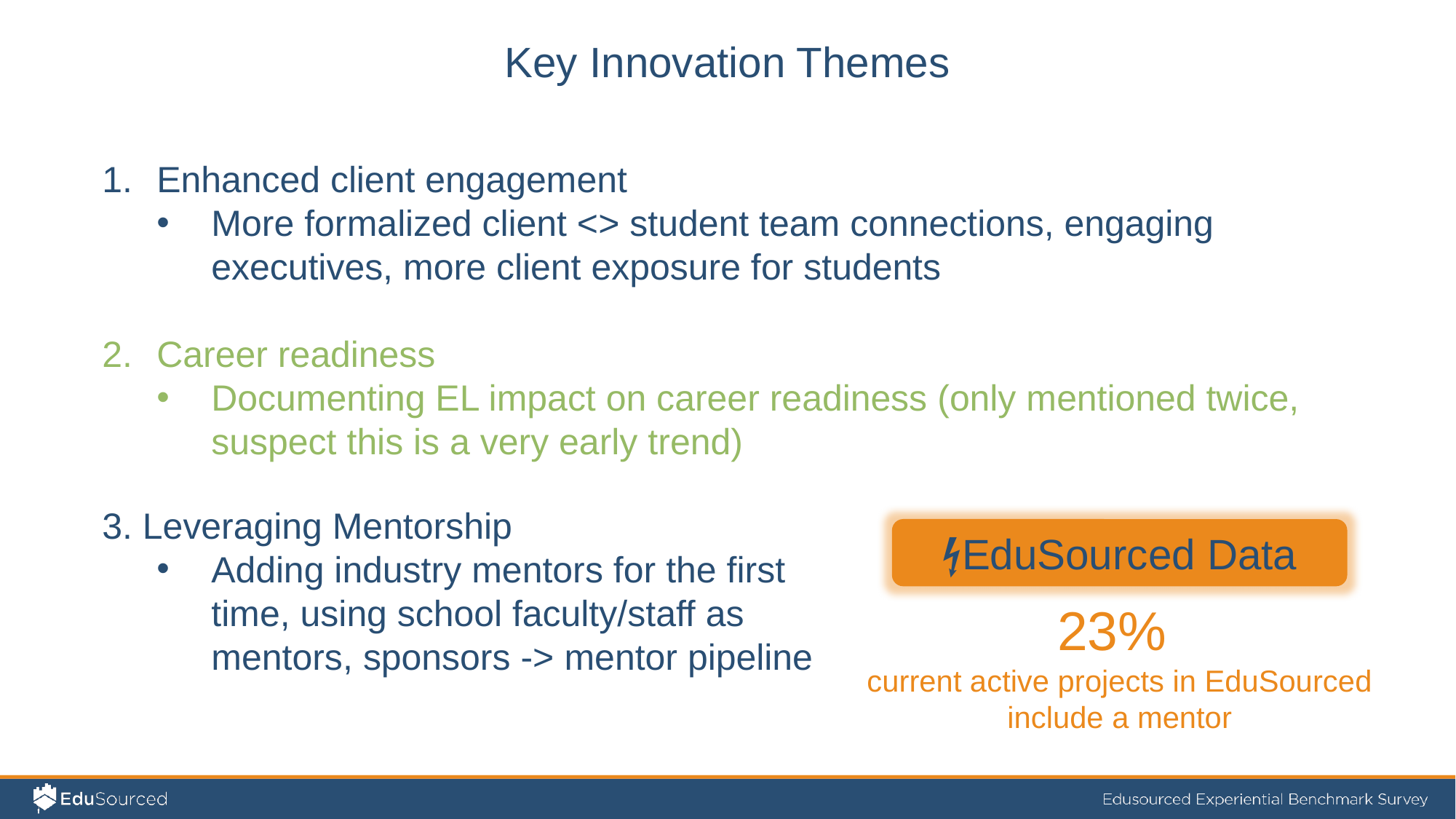

Key Innovation Themes
Enhanced client engagement
More formalized client <> student team connections, engaging executives, more client exposure for students

Career readiness
Documenting EL impact on career readiness (only mentioned twice, suspect this is a very early trend)
3. Leveraging Mentorship
Adding industry mentors for the first time, using school faculty/staff as mentors, sponsors -> mentor pipeline
⚡EduSourced Data
23%
current active projects in EduSourced include a mentor